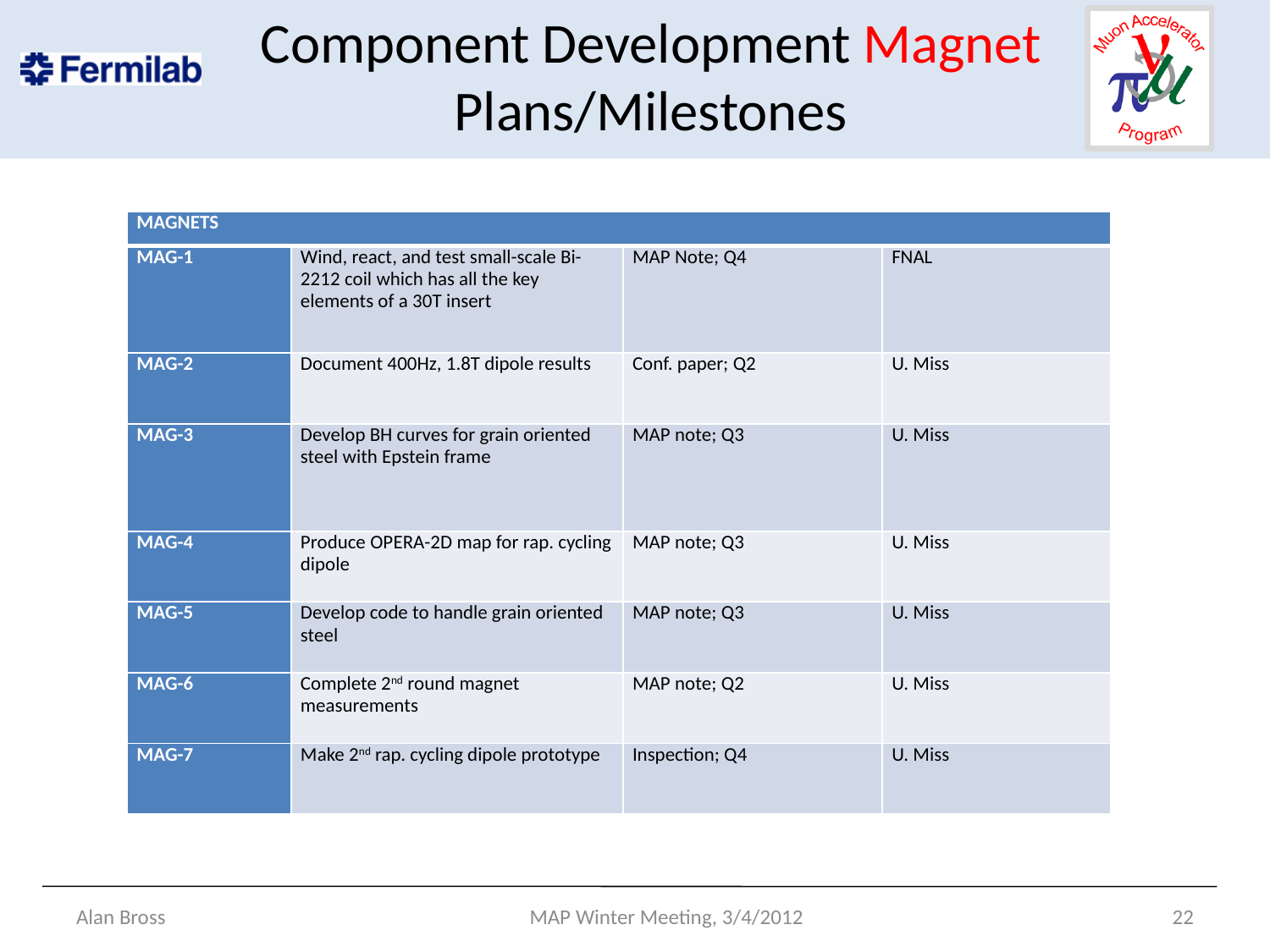

# Component Development Magnet Plans/Milestones
| MAGNETS |  |  |  |
| --- | --- | --- | --- |
| MAG-1 | Wind, react, and test small-scale Bi-2212 coil which has all the key elements of a 30T insert | MAP Note; Q4 | FNAL |
| MAG-2 | Document 400Hz, 1.8T dipole results | Conf. paper; Q2 | U. Miss |
| MAG-3 | Develop BH curves for grain oriented steel with Epstein frame | MAP note; Q3 | U. Miss |
| MAG-4 | Produce OPERA-2D map for rap. cycling dipole | MAP note; Q3 | U. Miss |
| MAG-5 | Develop code to handle grain oriented steel | MAP note; Q3 | U. Miss |
| MAG-6 | Complete 2nd round magnet measurements | MAP note; Q2 | U. Miss |
| MAG-7 | Make 2nd rap. cycling dipole prototype | Inspection; Q4 | U. Miss |
Alan Bross
MAP Winter Meeting, 3/4/2012
22